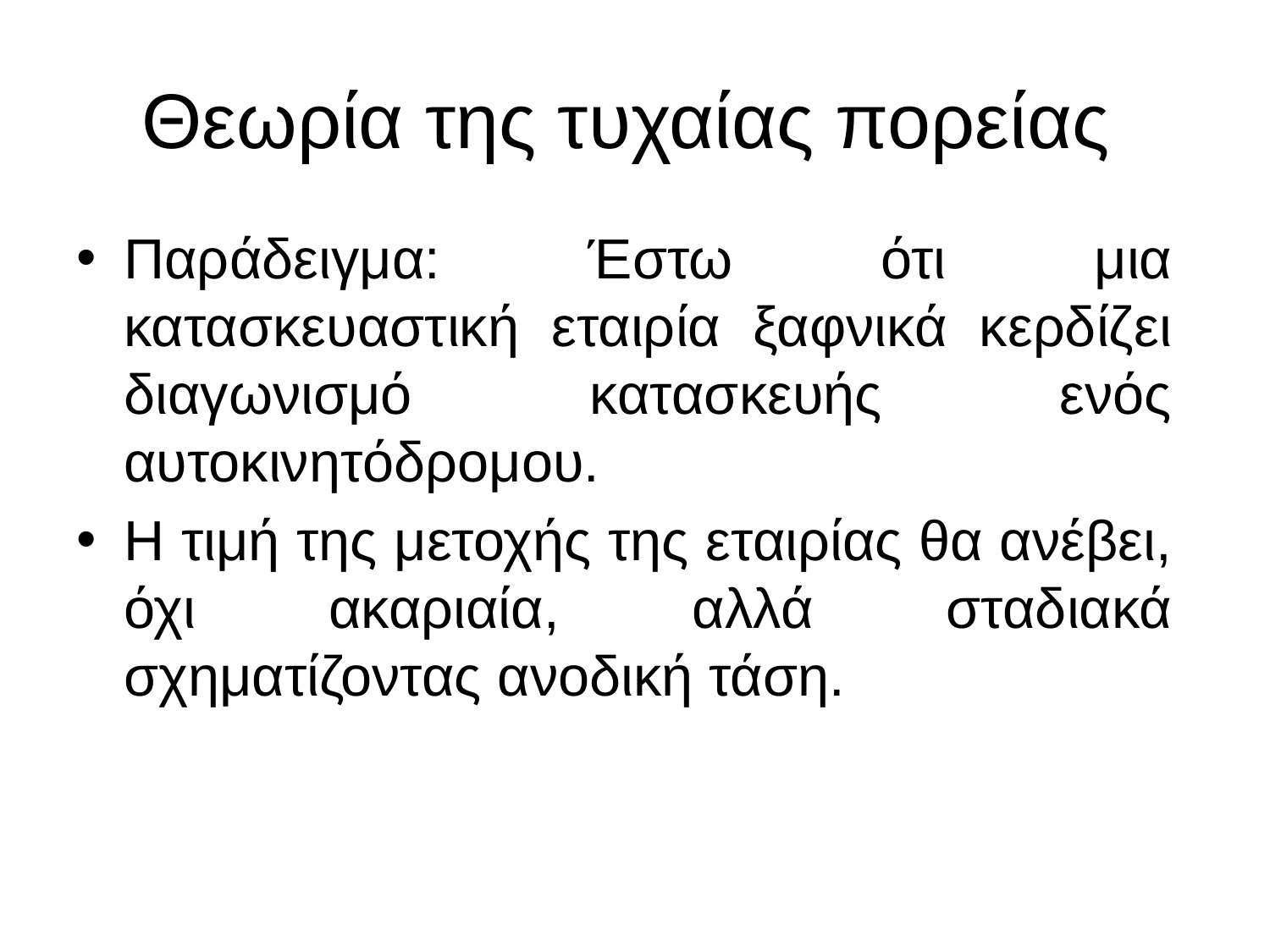

# Θεωρία της τυχαίας πορείας
Παράδειγμα: Έστω ότι μια κατασκευαστική εταιρία ξαφνικά κερδίζει διαγωνισμό κατασκευής ενός αυτοκινητόδρομου.
Η τιμή της μετοχής της εταιρίας θα ανέβει, όχι ακαριαία, αλλά σταδιακά σχηματίζοντας ανοδική τάση.